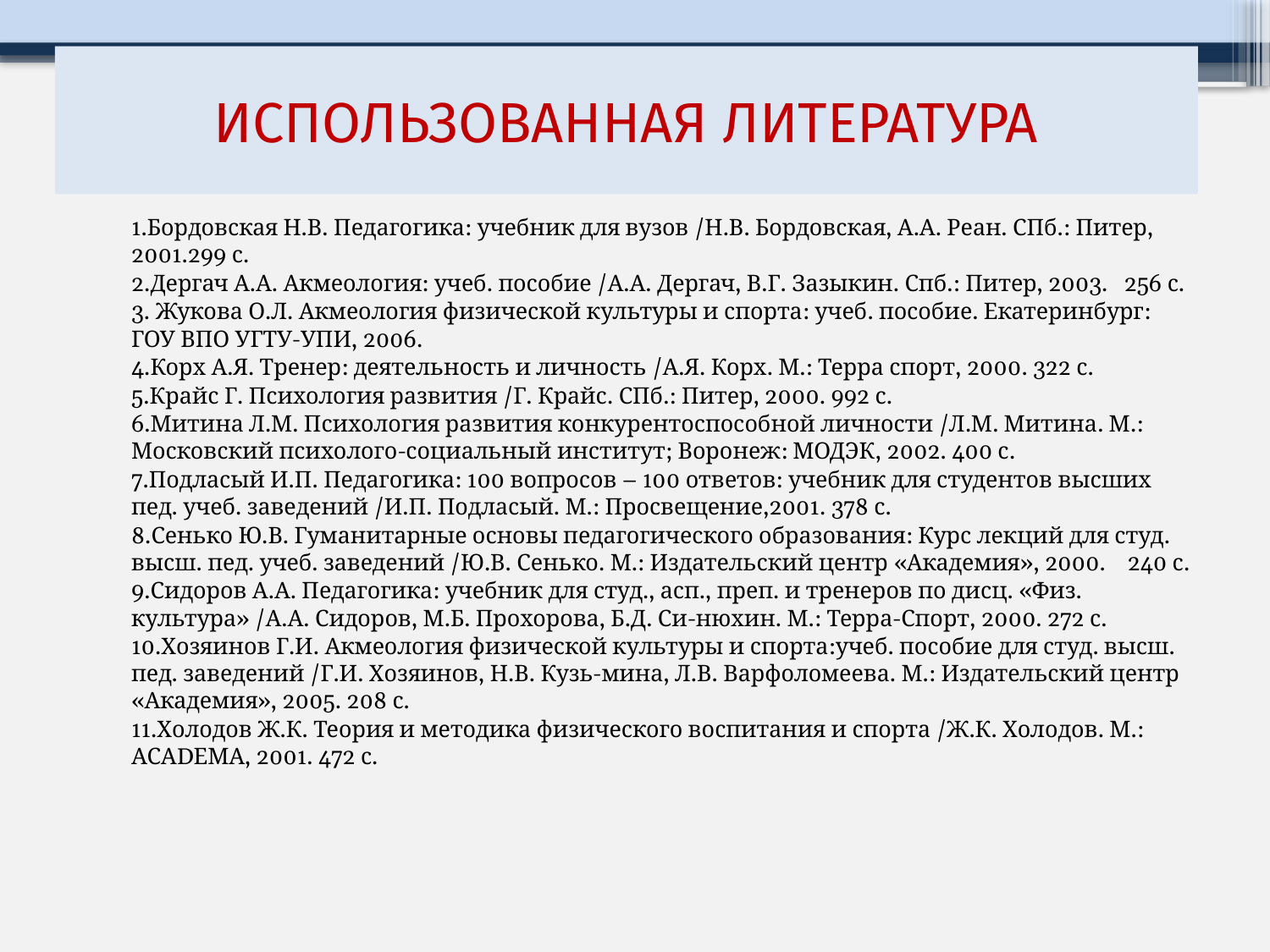

# ИСПОЛЬЗОВАННАЯ ЛИТЕРАТУРА

1.Бордовская Н.В. Педагогика: учебник для вузов /Н.В. Бордовская, А.А. Реан. СПб.: Питер, 2001.299 с.
2.Дергач А.А. Акмеология: учеб. пособие /А.А. Дергач, В.Г. Зазыкин. Спб.: Питер, 2003.   256 с.
3. Жукова О.Л. Акмеология физической культуры и спорта: учеб. пособие. Екатеринбург: ГОУ ВПО УГТУ-УПИ, 2006.
4.Корх А.Я. Тренер: деятельность и личность /А.Я. Корх. М.: Терра спорт, 2000. 322 с.
5.Крайс Г. Психология развития /Г. Крайс. СПб.: Питер, 2000. 992 с.
6.Митина Л.М. Психология развития конкурентоспособной личности /Л.М. Митина. М.: Московский психолого-социальный институт; Воронеж: МОДЭК, 2002. 400 с.
7.Подласый И.П. Педагогика: 100 вопросов – 100 ответов: учебник для студентов высших пед. учеб. заведений /И.П. Подласый. М.: Просвещение,2001. 378 с.
8.Сенько Ю.В. Гуманитарные основы педагогического образования: Курс лекций для студ. высш. пед. учеб. заведений /Ю.В. Сенько. М.: Издательский центр «Академия», 2000.    240 с.
9.Сидоров А.А. Педагогика: учебник для студ., асп., преп. и тренеров по дисц. «Физ. культура» /А.А. Сидоров, М.Б. Прохорова, Б.Д. Си-нюхин. М.: Терра-Спорт, 2000. 272 с.
10.Хозяинов Г.И. Акмеология физической культуры и спорта:учеб. пособие для студ. высш. пед. заведений /Г.И. Хозяинов, Н.В. Кузь-мина, Л.В. Варфоломеева. М.: Издательский центр «Академия», 2005. 208 с.
11.Холодов Ж.К. Теория и методика физического воспитания и спорта /Ж.К. Холодов. М.: АСАDЕМА, 2001. 472 с.